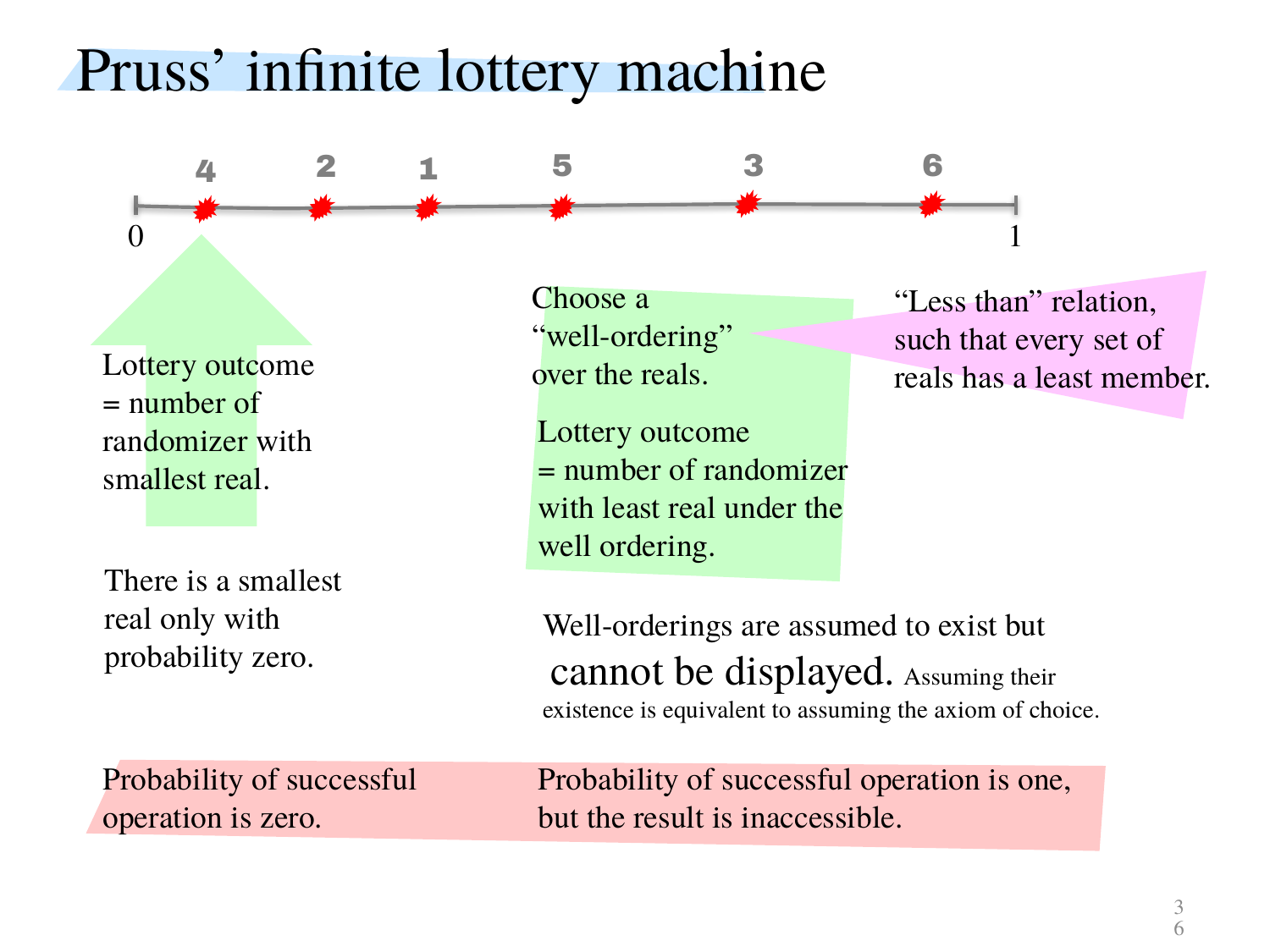

# Pruss’ infinite lottery machine

5
3
6
2
1
4

0
1

Lottery outcome
= number of randomizer with smallest real.
Choose a
“well-ordering”
over the reals.

“Less than” relation, such that every set of reals has a least member.
Lottery outcome
= number of randomizer with least real under the well ordering.
There is a smallest real only with probability zero.
Well-orderings are assumed to exist but
 cannot be displayed. Assuming their existence is equivalent to assuming the axiom of choice.
Probability of successful operation is zero.

Probability of successful operation is one,
but the result is inaccessible.
36